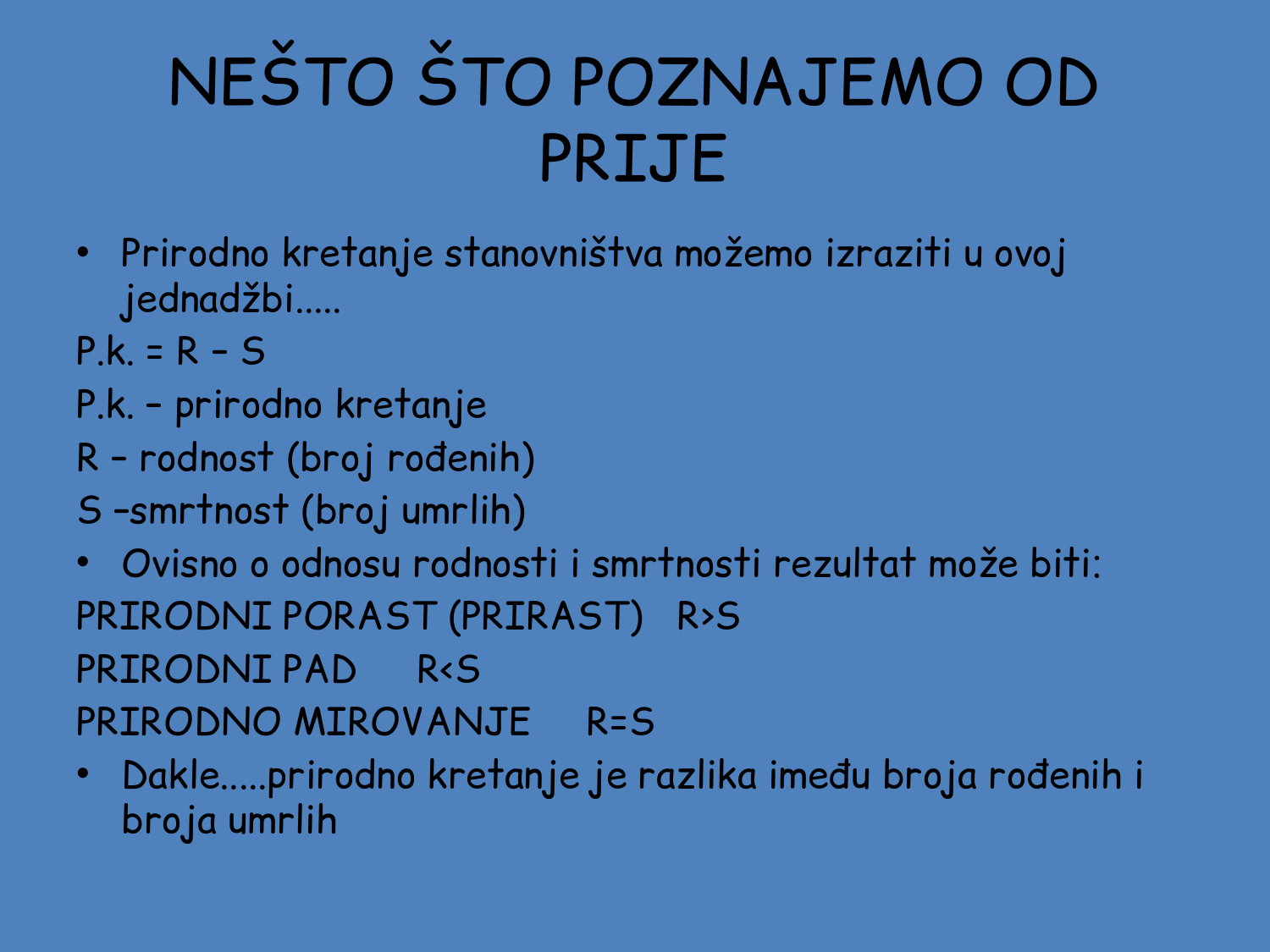

# NEŠTO ŠTO POZNAJEMO OD PRIJE
Prirodno kretanje stanovništva možemo izraziti u ovoj jednadžbi.....
P.k. = R – S
P.k. – prirodno kretanje
R – rodnost (broj rođenih)
S –smrtnost (broj umrlih)
Ovisno o odnosu rodnosti i smrtnosti rezultat može biti:
PRIRODNI PORAST (PRIRAST)   R›S
PRIRODNI PAD 			R‹S
PRIRODNO MIROVANJE   	R=S
Dakle.....prirodno kretanje je razlika imeđu broja rođenih i broja umrlih